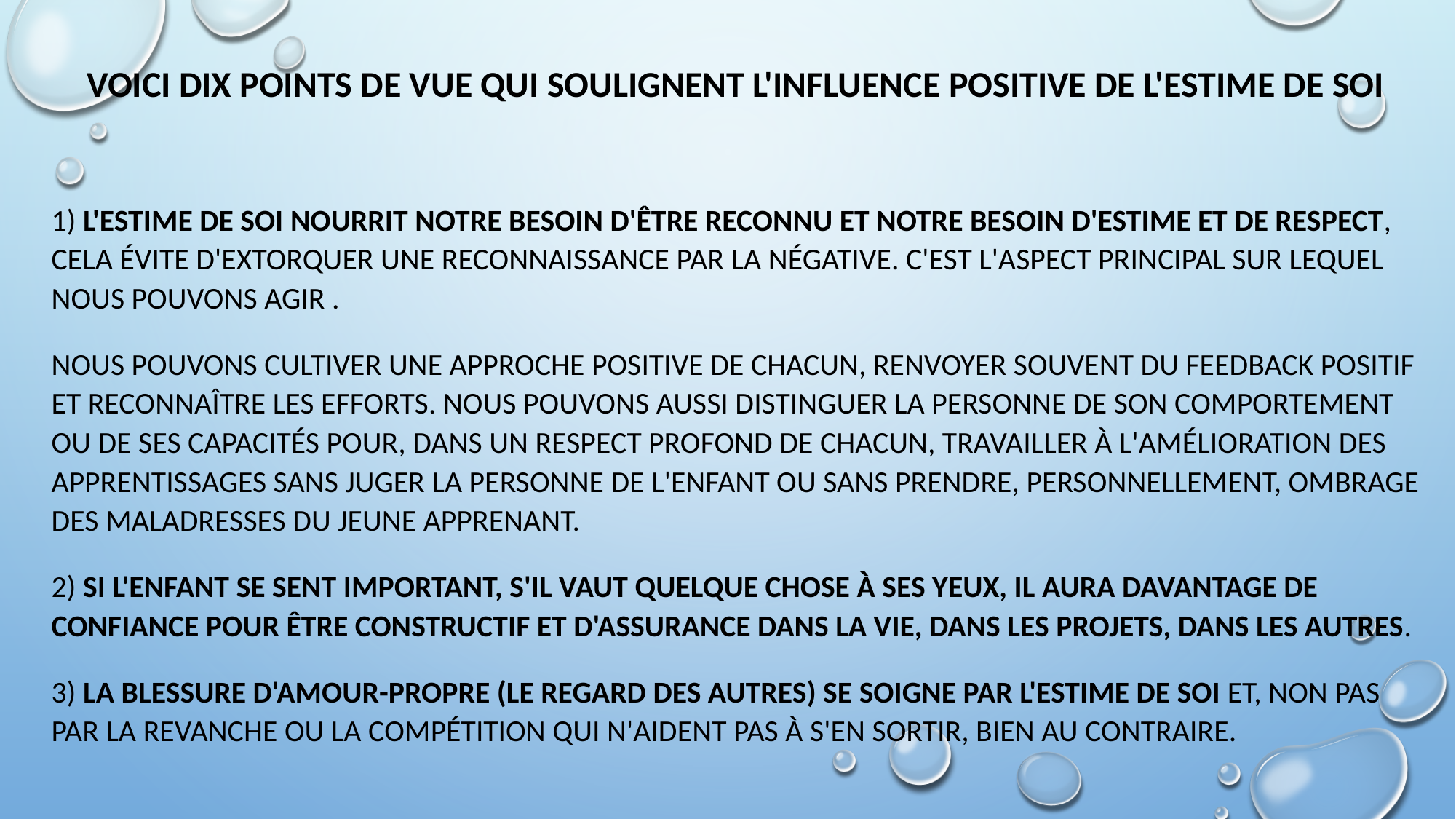

Voici dix points de vue qui soulignent l'influence positive de l'estime de soi

1) L'estime de soi nourrit notre besoin d'être reconnu et notre besoin d'estime et de respect, cela évite d'extorquer une reconnaissance par La négative. C'est L'aspect principal sur lequel nous pouvons agir .
Nous pouvons cultiver une approche positive de chacun, renvoyer souvent du feedback positif et reconnaître les efforts. Nous pouvons aussi distinguer la personne de son comportement ou de ses capacités pour, dans un respect profond de chacun, travailler à l'amélioration des apprentissages sans juger la personne de l'enfant ou sans prendre, personnellement, ombrage des maladresses du jeune apprenant.
2) Si l'enfant se sent important, s'il vaut quelque chose à ses yeux, il aura davantage de confiance pour être constructif et d'assurance dans la vie, dans Les projets, dans Les autres.
3) La blessure d'amour-propre (le regard des autres) se soigne par l'estime de soi et, non pas par La revanche ou La compétition qui n'aident pas à s'en sortir, bien au contraire.